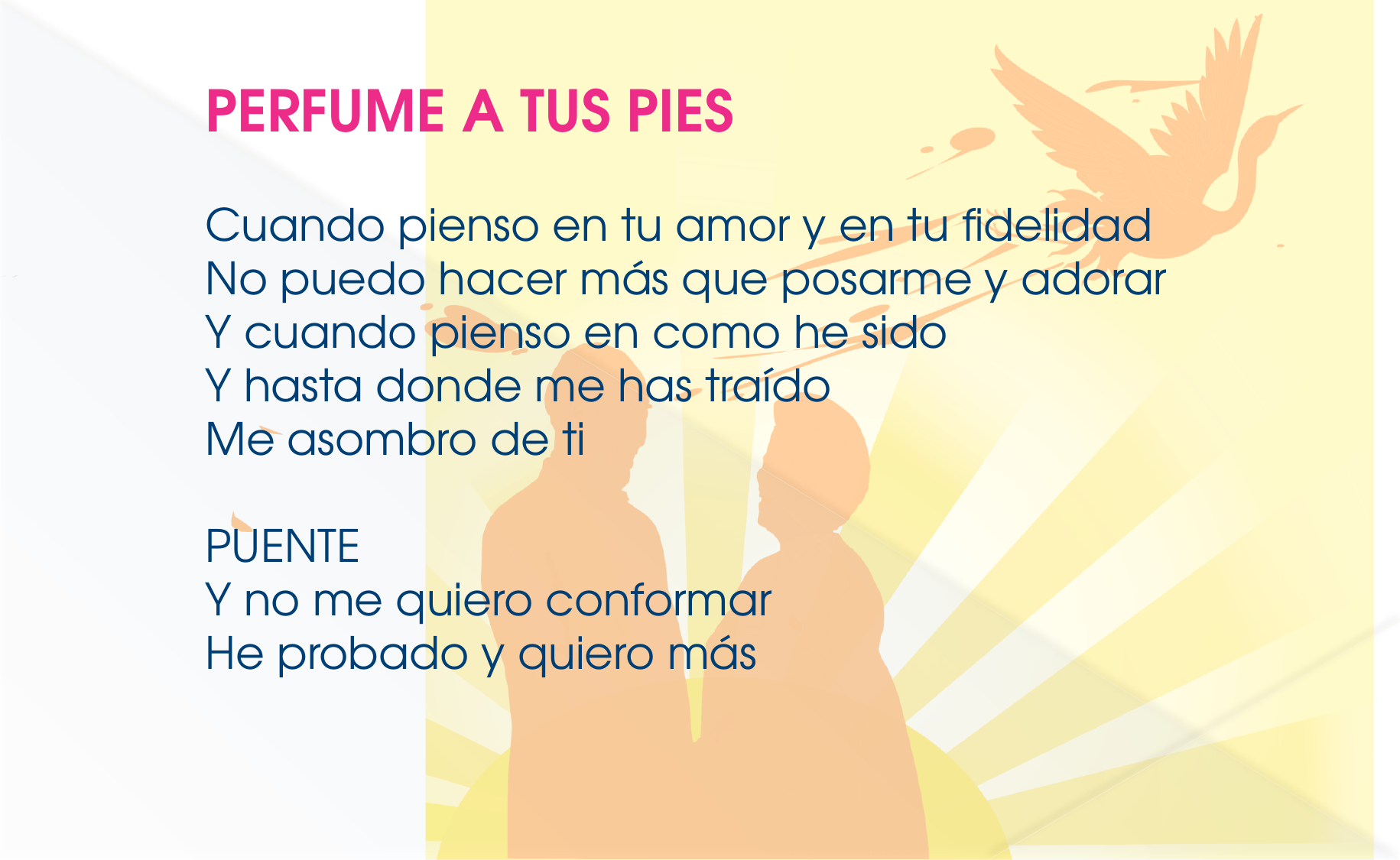

PERFUME A TUS PIES

Cuando pienso en tu amor y en tu fidelidad 
No puedo hacer más que posarme y adorar 
Y cuando pienso en como he sido 
Y hasta donde me has traído 
Me asombro de ti
PUENTE
Y no me quiero conformar 
He probado y quiero más